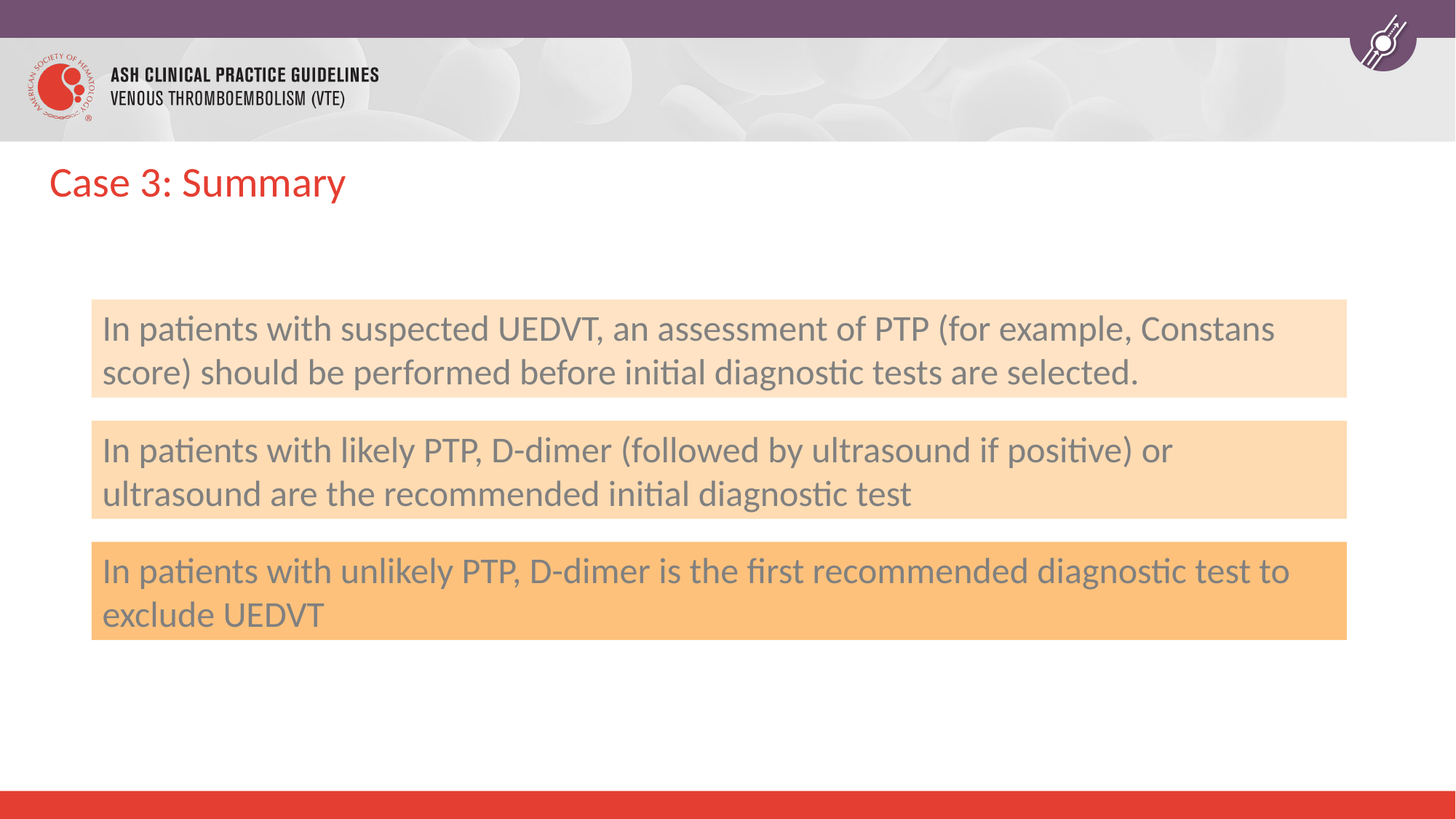

# Case 3: Summary
In patients with suspected UEDVT, an assessment of PTP (for example, Constans score) should be performed before initial diagnostic tests are selected.
In patients with likely PTP, D-dimer (followed by ultrasound if positive) or ultrasound are the recommended initial diagnostic test
In patients with unlikely PTP, D-dimer is the first recommended diagnostic test to exclude UEDVT